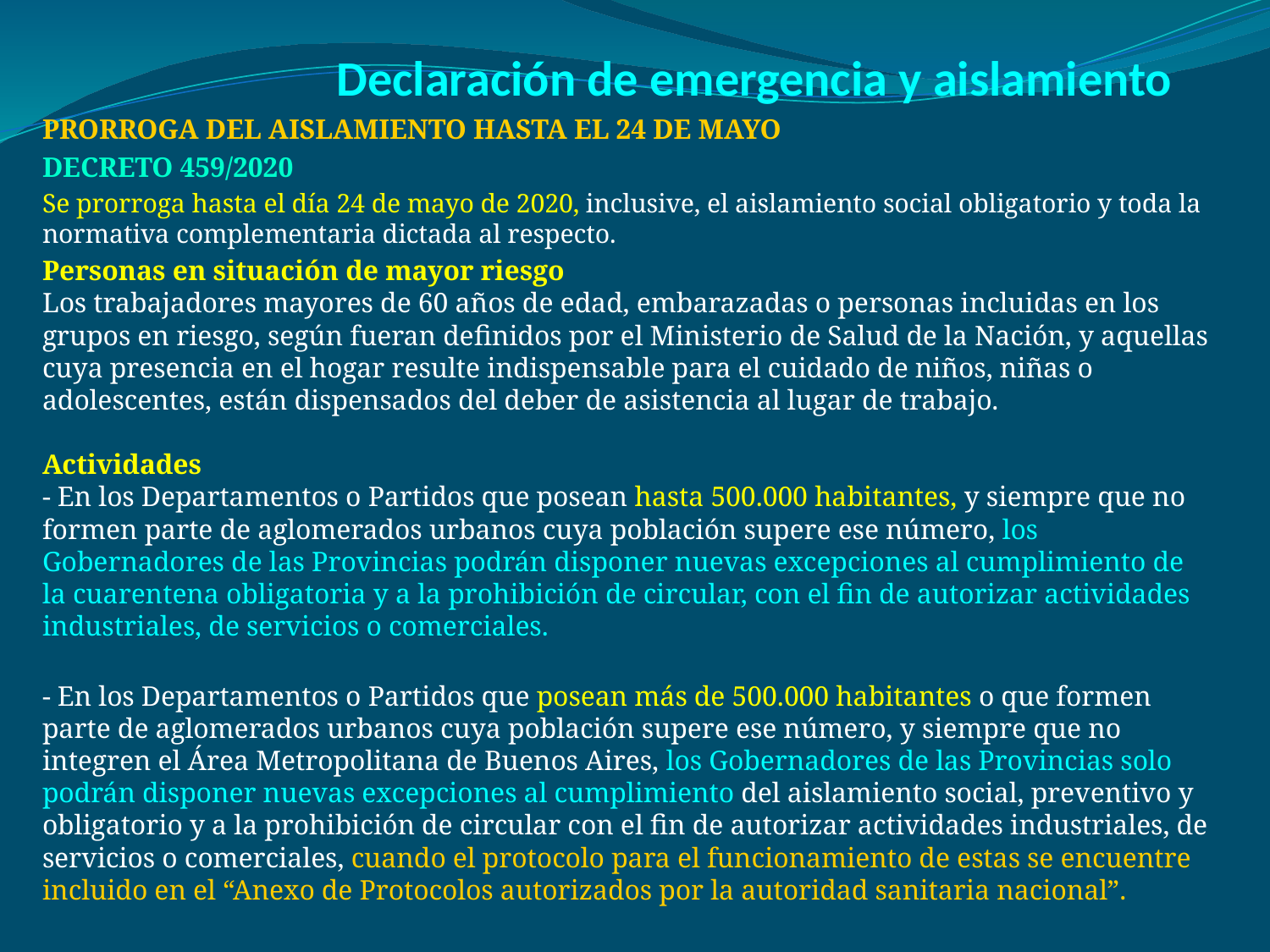

# Declaración de emergencia y aislamiento
PRORROGA DEL AISLAMIENTO HASTA EL 24 DE MAYO
DECRETO 459/2020
Se prorroga hasta el día 24 de mayo de 2020, inclusive, el aislamiento social obligatorio y toda la normativa complementaria dictada al respecto.
Personas en situación de mayor riesgo
Los trabajadores mayores de 60 años de edad, embarazadas o personas incluidas en los grupos en riesgo, según fueran definidos por el Ministerio de Salud de la Nación, y aquellas cuya presencia en el hogar resulte indispensable para el cuidado de niños, niñas o adolescentes, están dispensados del deber de asistencia al lugar de trabajo.
Actividades
- En los Departamentos o Partidos que posean hasta 500.000 habitantes, y siempre que no formen parte de aglomerados urbanos cuya población supere ese número, los Gobernadores de las Provincias podrán disponer nuevas excepciones al cumplimiento de la cuarentena obligatoria y a la prohibición de circular, con el fin de autorizar actividades industriales, de servicios o comerciales.
- En los Departamentos o Partidos que posean más de 500.000 habitantes o que formen parte de aglomerados urbanos cuya población supere ese número, y siempre que no integren el Área Metropolitana de Buenos Aires, los Gobernadores de las Provincias solo podrán disponer nuevas excepciones al cumplimiento del aislamiento social, preventivo y obligatorio y a la prohibición de circular con el fin de autorizar actividades industriales, de servicios o comerciales, cuando el protocolo para el funcionamiento de estas se encuentre incluido en el “Anexo de Protocolos autorizados por la autoridad sanitaria nacional”.